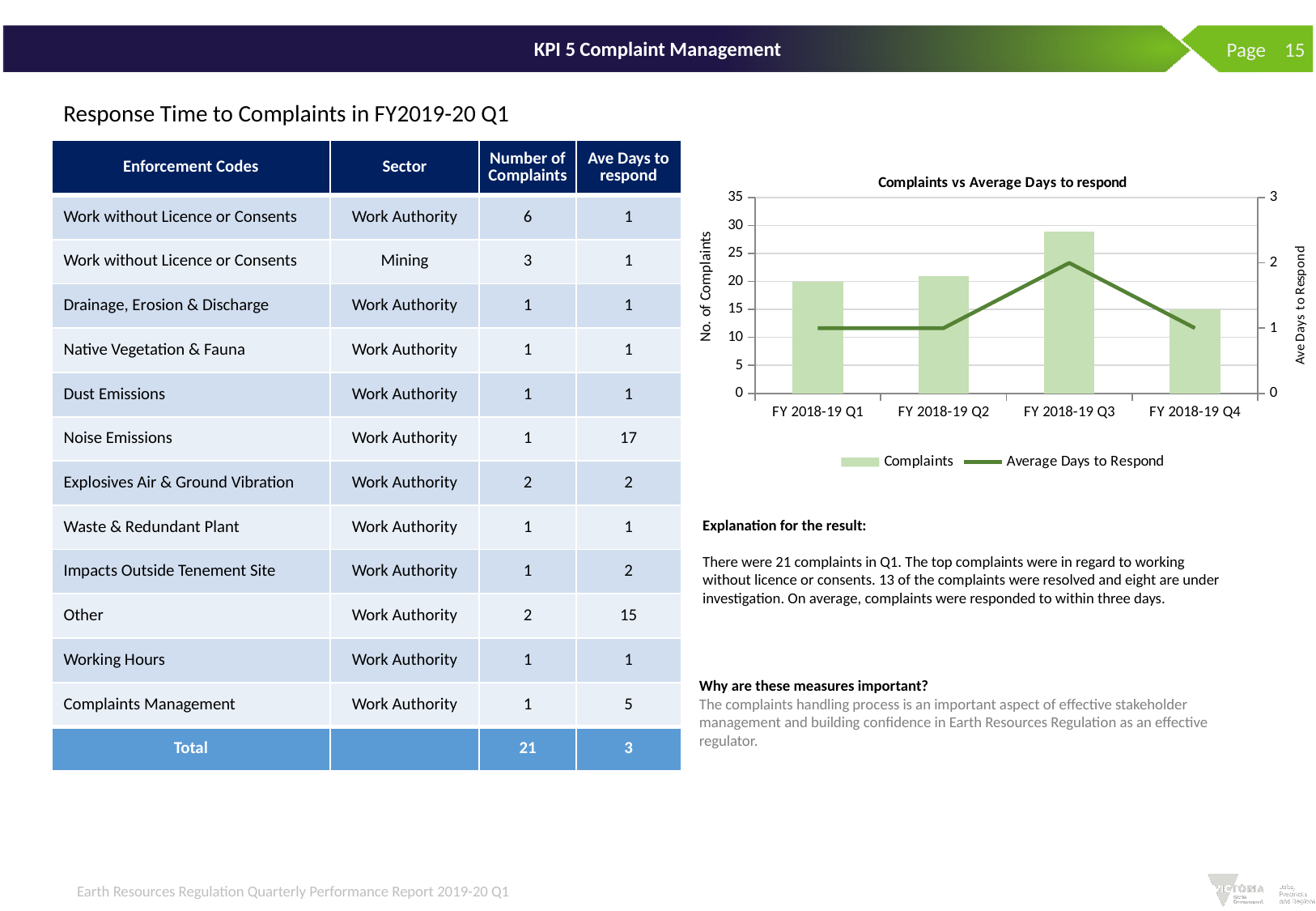

# KPI 5 Complaint Management
 Page    15
Response Time to Complaints in FY2019-20 Q1
| Enforcement Codes | Sector | Number of Complaints | Ave Days to respond |
| --- | --- | --- | --- |
| Work without Licence or Consents | Work Authority | 6 | 1 |
| Work without Licence or Consents | Mining | 3 | 1 |
| Drainage, Erosion & Discharge | Work Authority | 1 | 1 |
| Native Vegetation & Fauna | Work Authority | 1 | 1 |
| Dust Emissions | Work Authority | 1 | 1 |
| Noise Emissions | Work Authority | 1 | 17 |
| Explosives Air & Ground Vibration | Work Authority | 2 | 2 |
| Waste & Redundant Plant | Work Authority | 1 | 1 |
| Impacts Outside Tenement Site | Work Authority | 1 | 2 |
| Other | Work Authority | 2 | 15 |
| Working Hours | Work Authority | 1 | 1 |
| Complaints Management | Work Authority | 1 | 5 |
| Total |  | 21 | 3 |

### Chart: Complaints vs Average Days to respond

| Category | Complaints | Average Days to Respond |
|---|---|---|
| FY 2018-19 Q1 | 20.0 | 1.0 |
| FY 2018-19 Q2 | 21.0 | 1.0 |
| FY 2018-19 Q3 | 29.0 | 2.0 |
| FY 2018-19 Q4 | 15.0 | 1.0 |
Explanation for the result:

There were 21 complaints in Q1. The top complaints were in regard to working without licence or consents. 13 of the complaints were resolved and eight are under investigation. On average, complaints were responded to within three days.

Why are these measures important?
The complaints handling process is an important aspect of effective stakeholder management and building confidence in Earth Resources Regulation as an effective regulator.
Earth Resources Regulation Quarterly Performance Report 2019-20 Q1